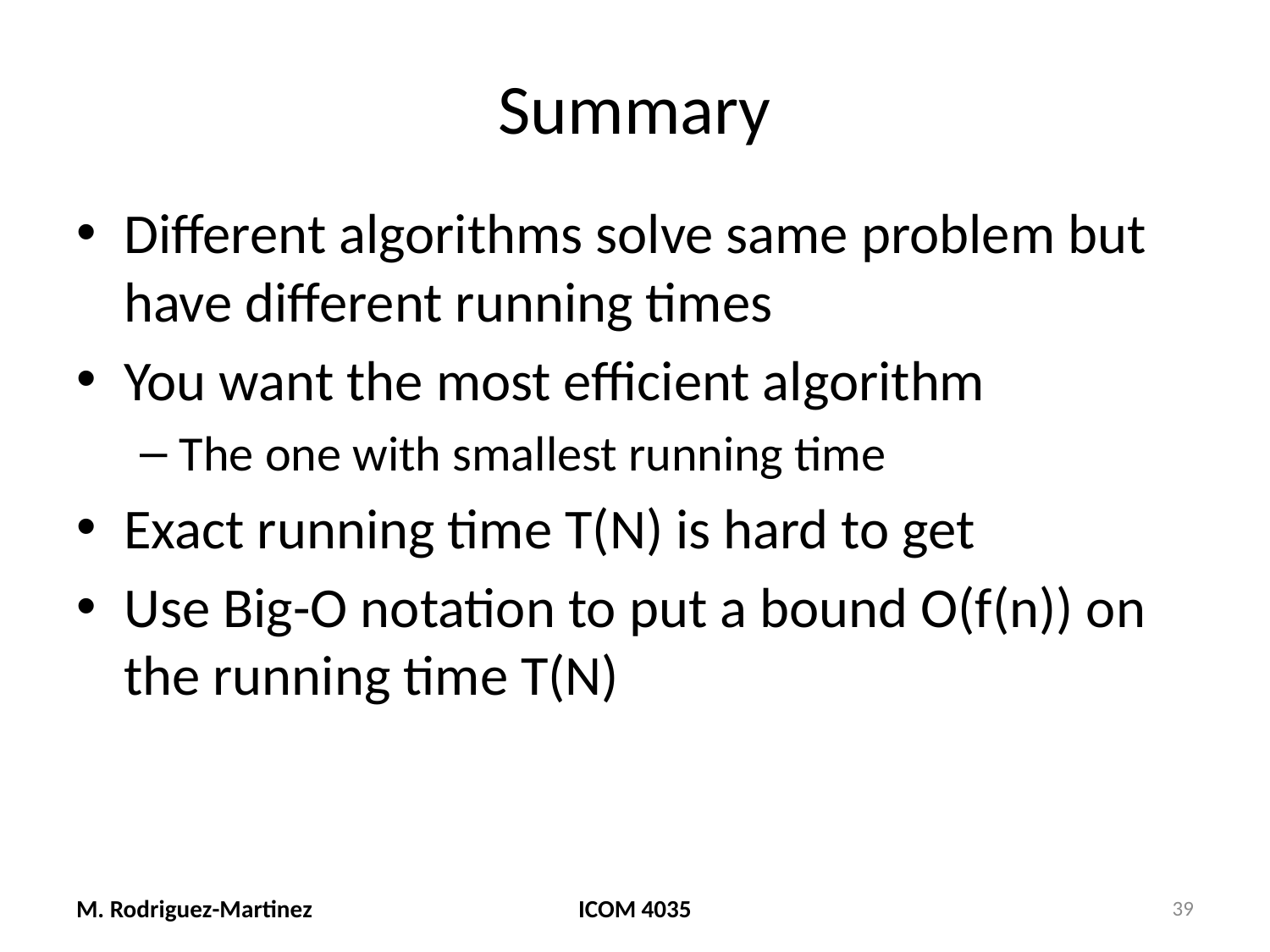

# Summary
Different algorithms solve same problem but have different running times
You want the most efficient algorithm
The one with smallest running time
Exact running time T(N) is hard to get
Use Big-O notation to put a bound O(f(n)) on the running time T(N)
M. Rodriguez-Martinez
ICOM 4035
39